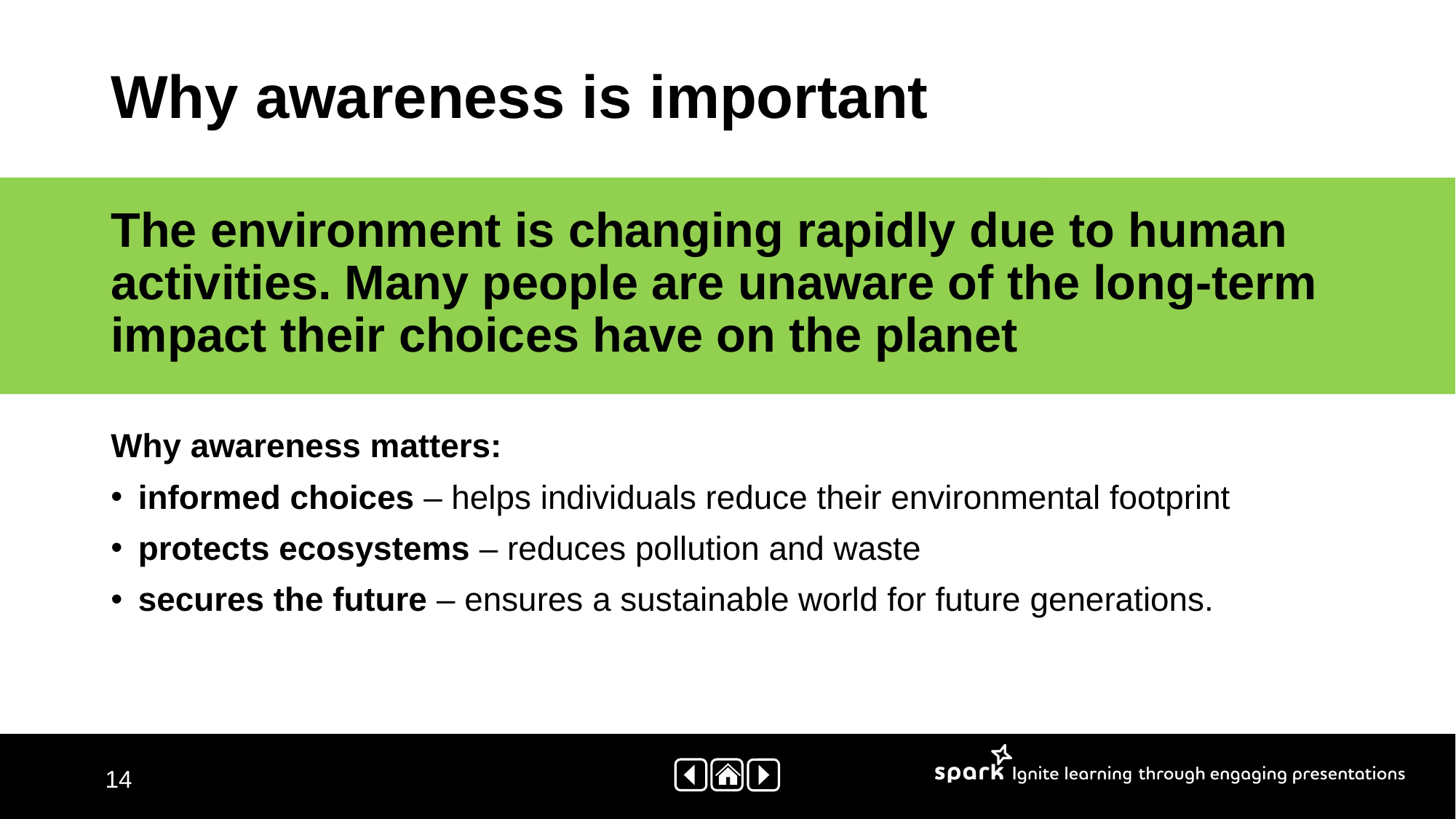

# Why awareness is important

The environment is changing rapidly due to human activities. Many people are unaware of the long-term impact their choices have on the planet

Why awareness matters:
informed choices – helps individuals reduce their environmental footprint
protects ecosystems – reduces pollution and waste
secures the future – ensures a sustainable world for future generations.